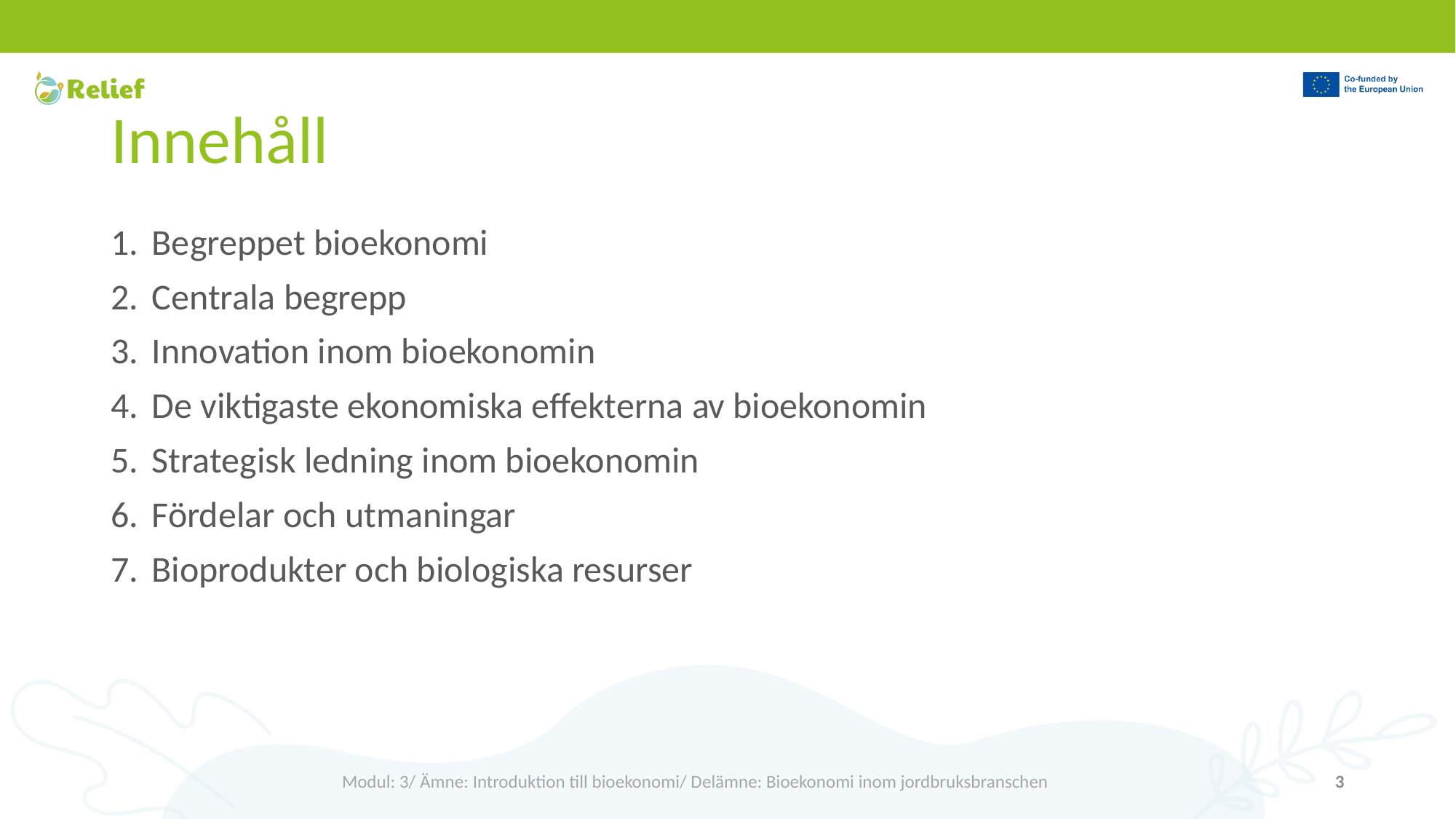

# Innehåll
Begreppet bioekonomi
Centrala begrepp
Innovation inom bioekonomin
De viktigaste ekonomiska effekterna av bioekonomin
Strategisk ledning inom bioekonomin
Fördelar och utmaningar
Bioprodukter och biologiska resurser
Modul: 3/ Ämne: Introduktion till bioekonomi/ Delämne: Bioekonomi inom jordbruksbranschen
3